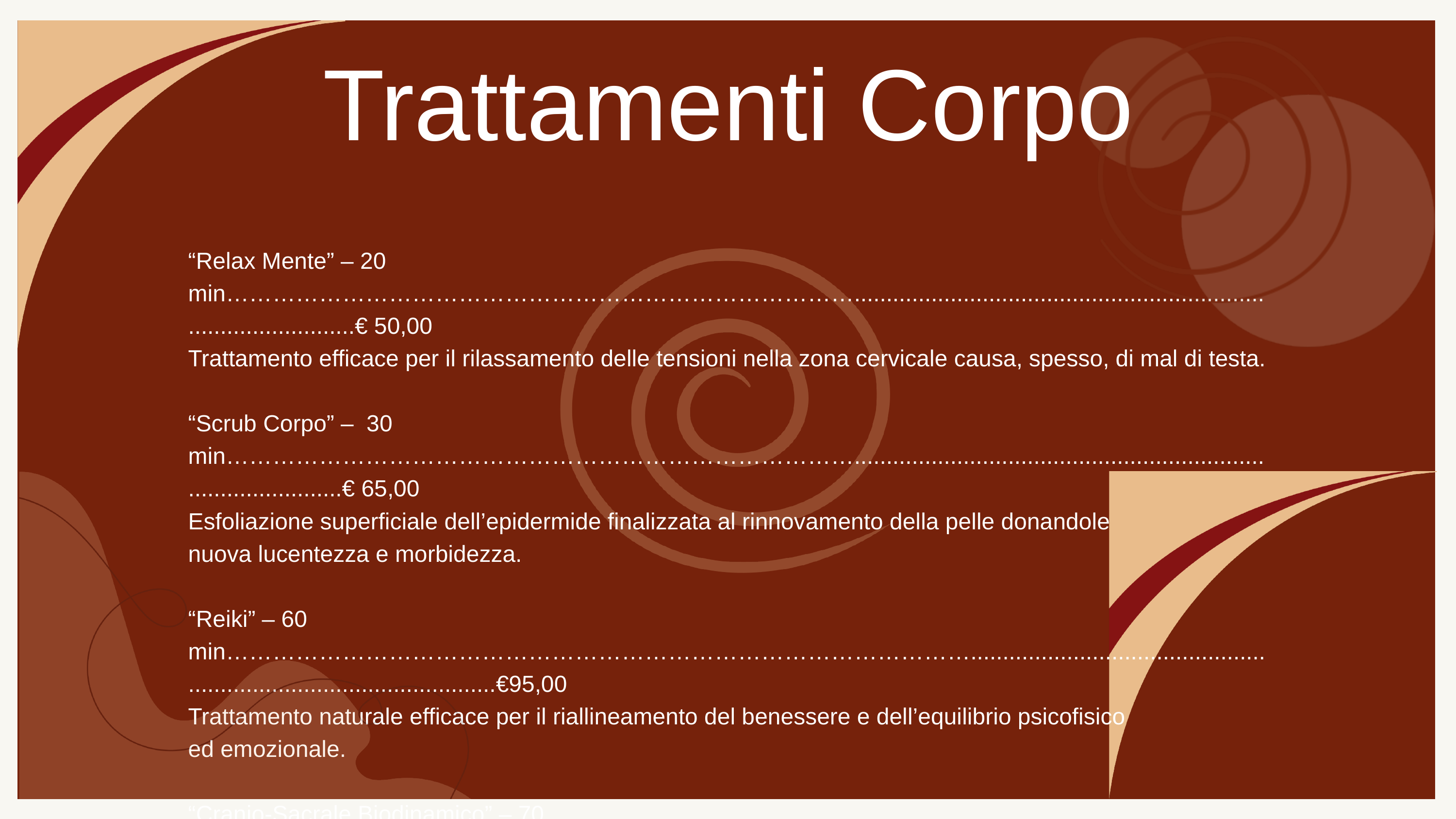

Trattamenti Corpo
“Relax Mente” – 20 min………………………………………………………………………..........................................................................................€ 50,00
Trattamento efficace per il rilassamento delle tensioni nella zona cervicale causa, spesso, di mal di testa.

“Scrub Corpo” –  30 min………………………………………………………………………........................................................................................€ 65,00
Esfoliazione superficiale dell’epidermide finalizzata al rinnovamento della pelle donandole
nuova lucentezza e morbidezza.

“Reiki” – 60 min……………………………………………………………………………………..............................................................................................€95,00
Trattamento naturale efficace per il riallineamento del benessere e dell’equilibrio psicofisico
ed emozionale.

“Cranio-Sacrale Biodinamico” – 70 min………………………………………………............................................................................€ 99,00
Trattamento bionaturale che interviene sul sistema cranio-sacrale mediante leggeri contatti
finalizzati ad un profondo rilassamento e ad alleviare problematiche emotive e fisiche.